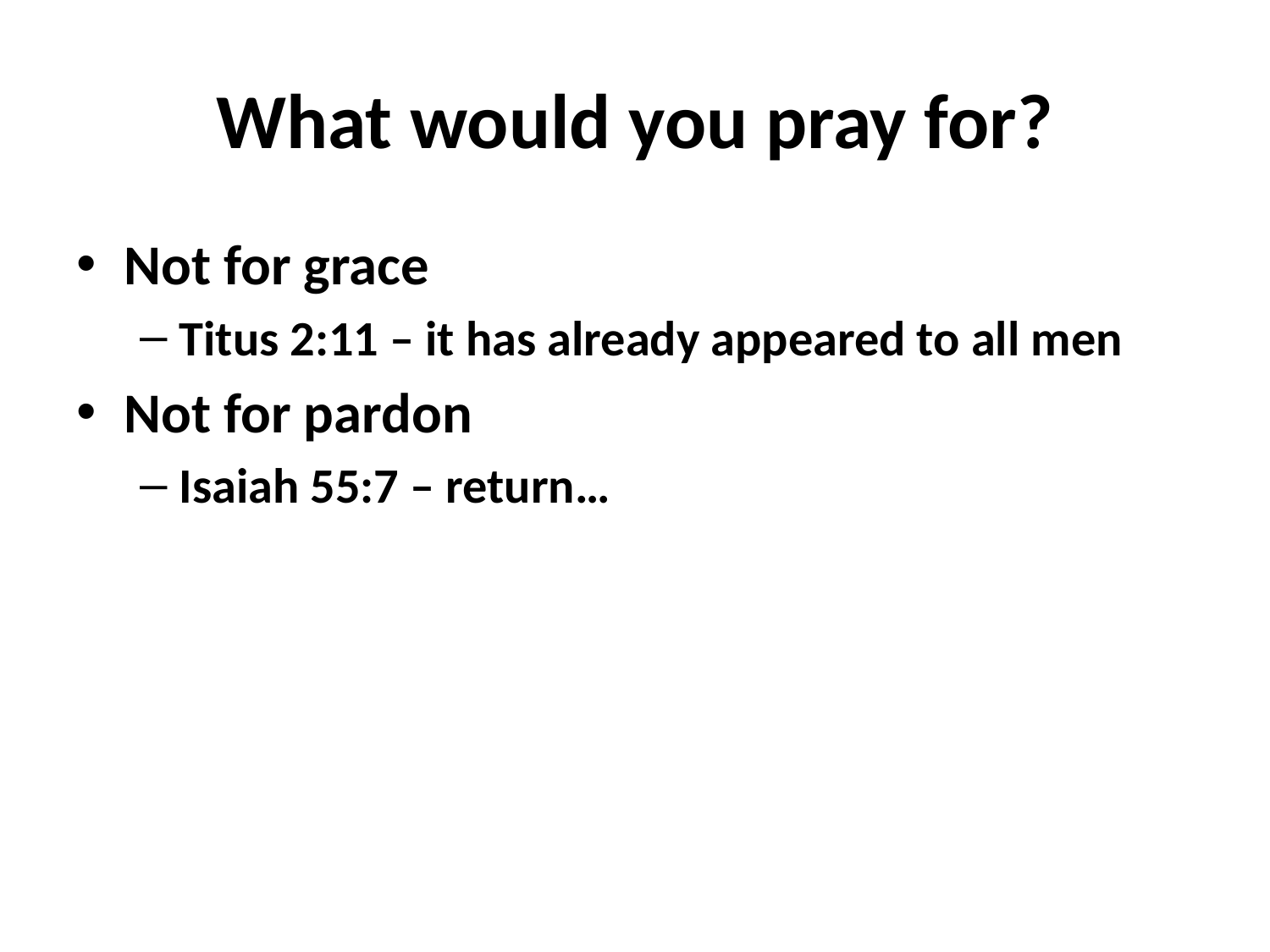

# What would you pray for?
Not for grace
Titus 2:11 – it has already appeared to all men
Not for pardon
Isaiah 55:7 – return…